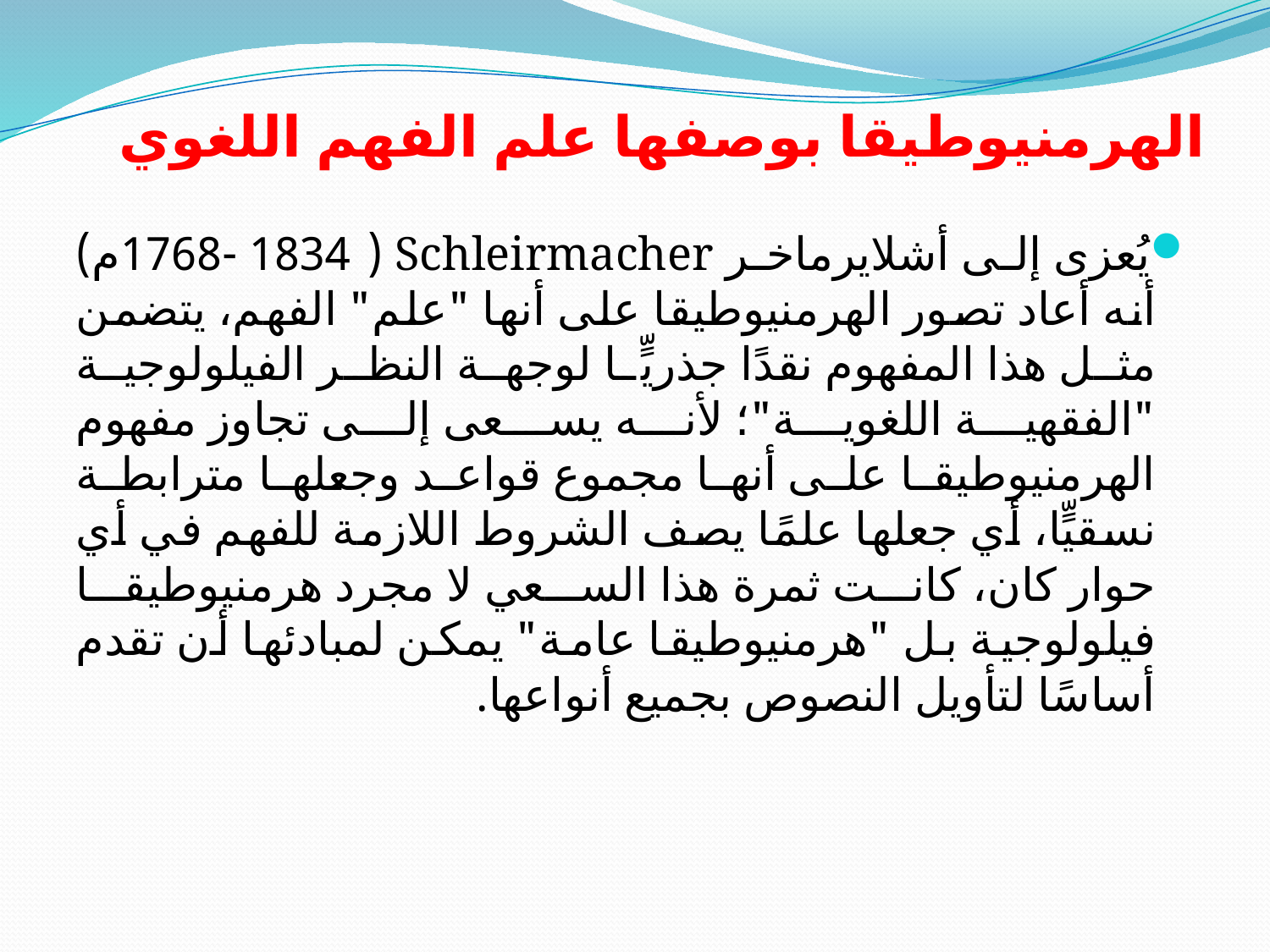

# الهرمنيوطيقا بوصفها علم الفهم اللغوي
يُعزى إلى أشلايرماخر Schleirmacher (1768- 1834م) أنه أعاد تصور الهرمنيوطيقا على أنها "علم" الفهم، يتضمن مثل هذا المفهوم نقدًا جذريٍّا لوجهة النظر الفيلولوجية "الفقهية اللغوية"؛ لأنه يسعى إلى تجاوز مفهوم الهرمنيوطيقا على أنها مجموع قواعد وجعلها مترابطة نسقيٍّا، أي جعلها علمًا يصف الشروط اللازمة للفهم في أي حوار كان، كانت ثمرة هذا السعي لا مجرد هرمنيوطيقا فيلولوجية بل "هرمنيوطيقا عامة" يمكن لمبادئها أن تقدم أساسًا لتأويل النصوص بجميع أنواعها.